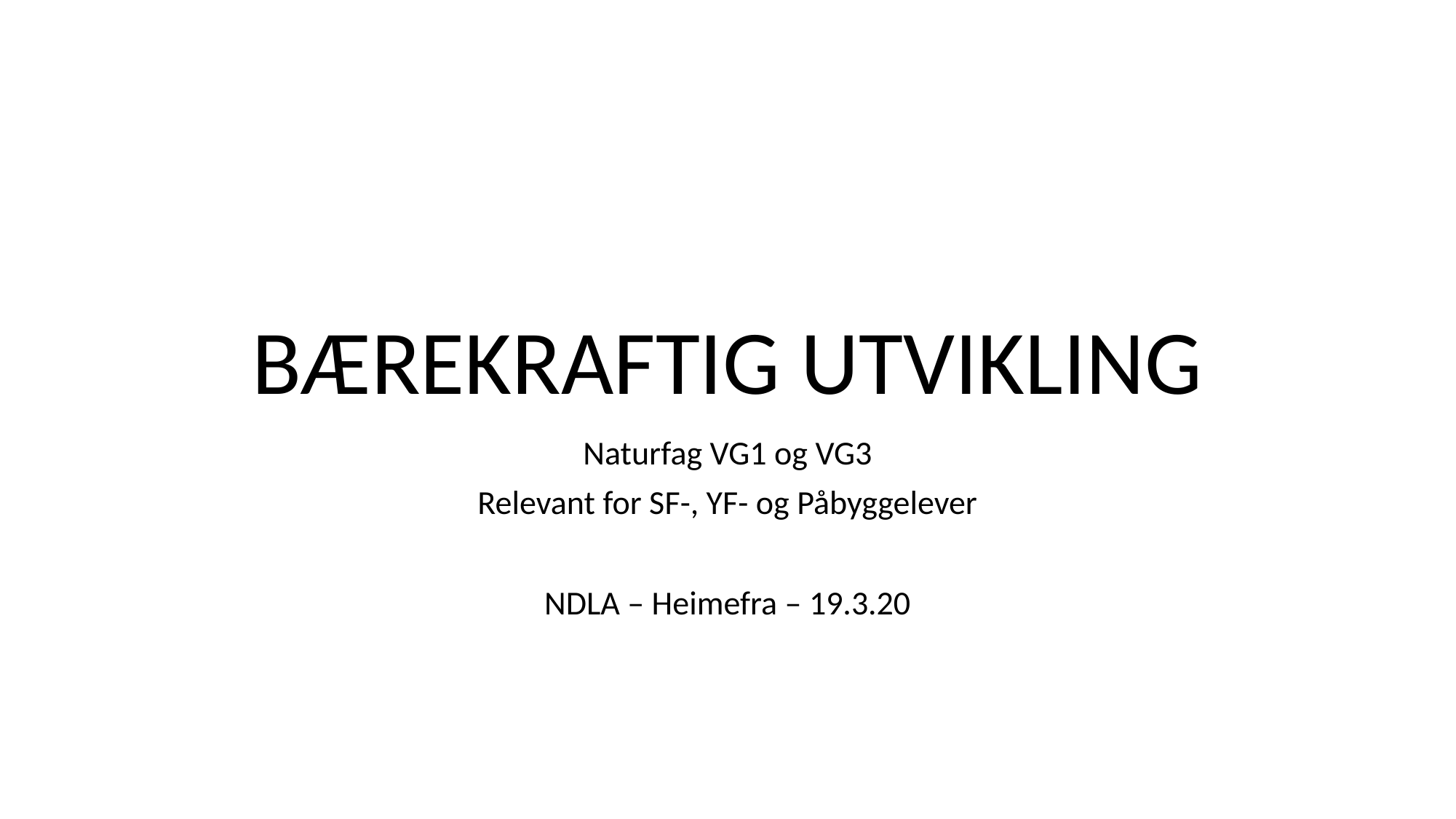

# BÆREKRAFTIG UTVIKLING
Naturfag VG1 og VG3
Relevant for SF-, YF- og Påbyggelever

NDLA – Heimefra – 19.3.20